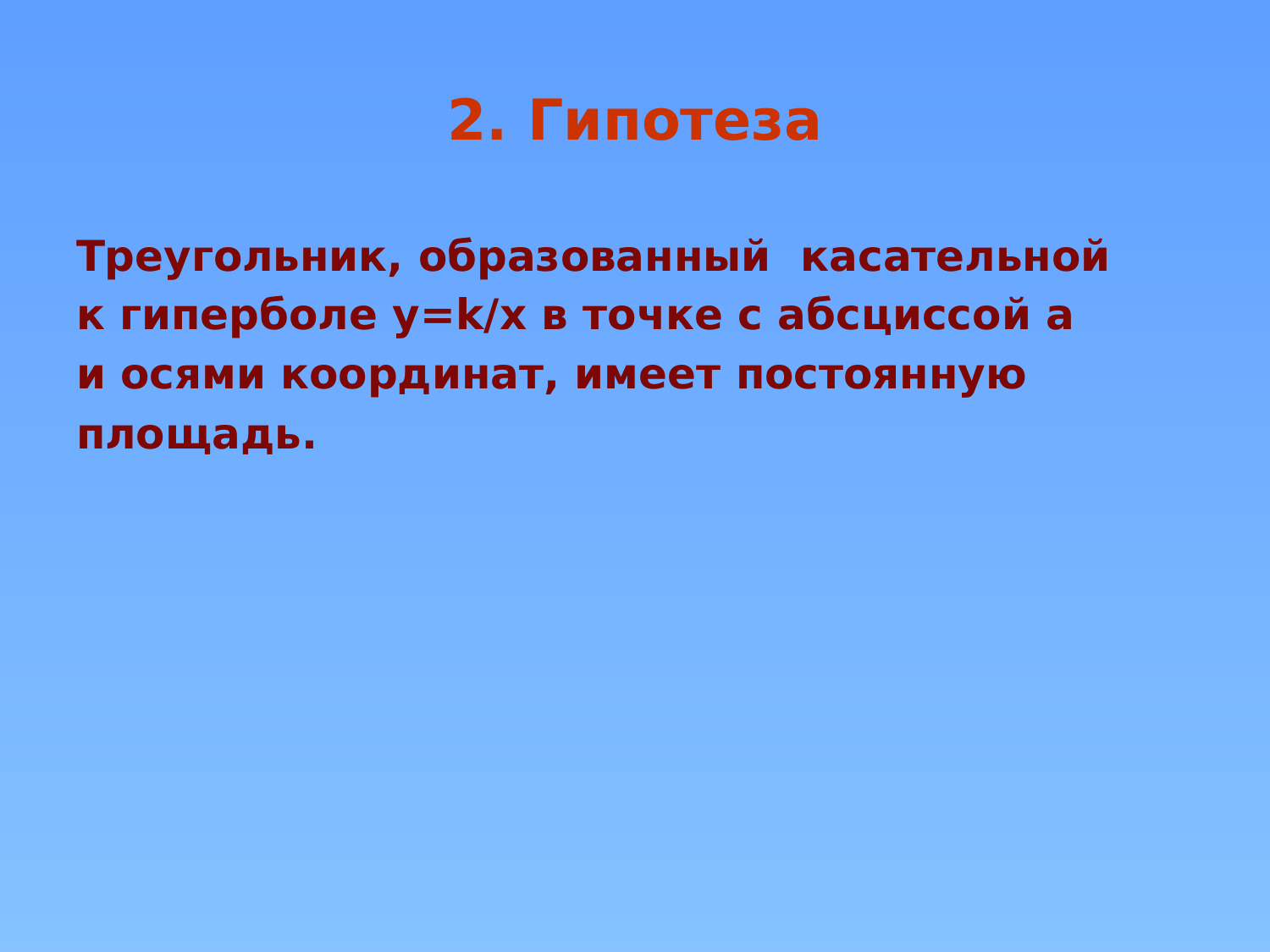

# 2. Гипотеза
Треугольник, образованный  касательной
к гиперболе у=k/х в точке с абсциссой а
и осями координат, имеет постоянную
площадь.